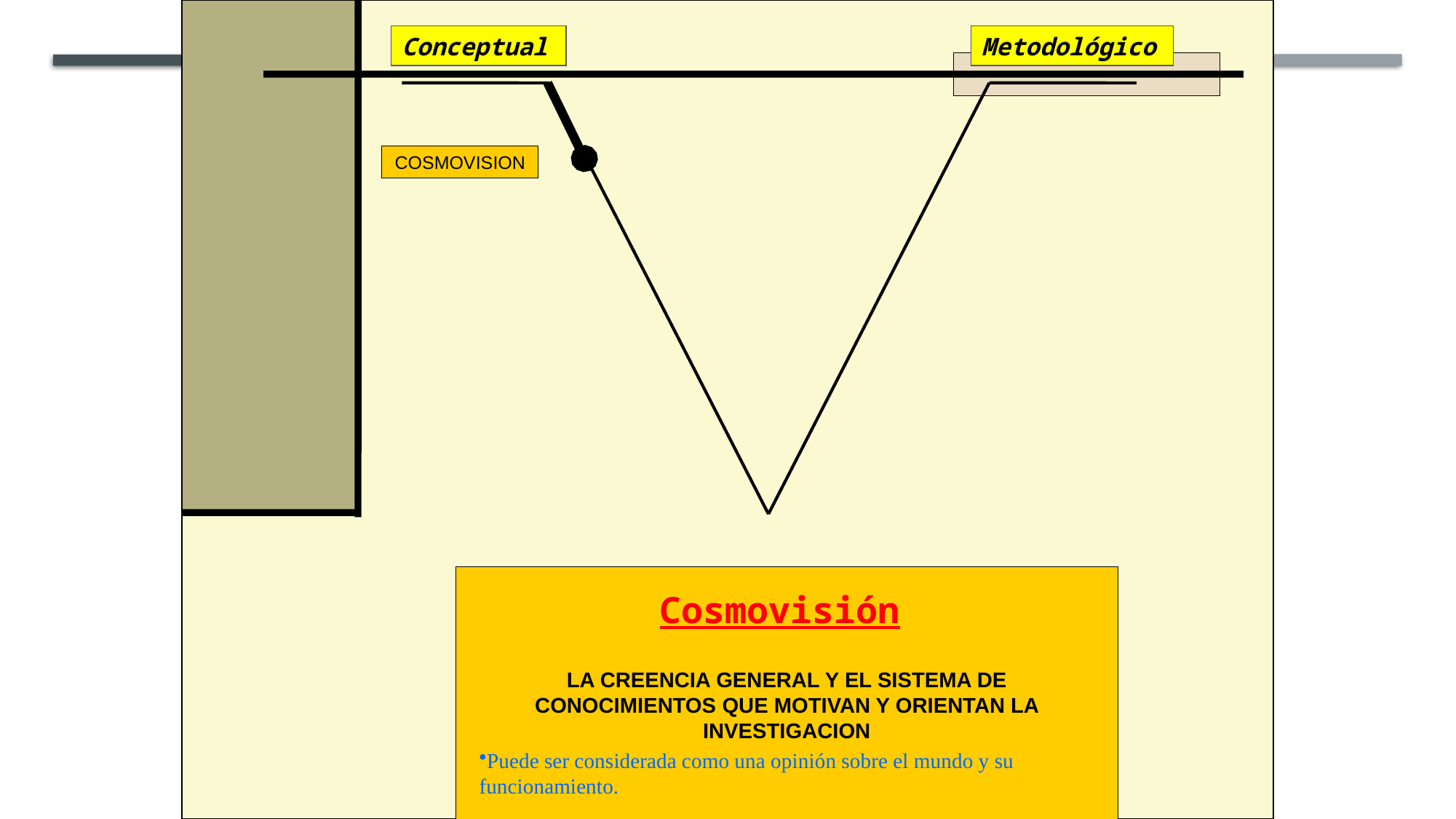

Conceptual
Metodológico

COSMOVISION

LA CREENCIA GENERAL Y EL SISTEMA DE CONOCIMIENTOS QUE MOTIVAN Y ORIENTAN LA INVESTIGACION
Puede ser considerada como una opinión sobre el mundo y su funcionamiento.

Cosmovisión